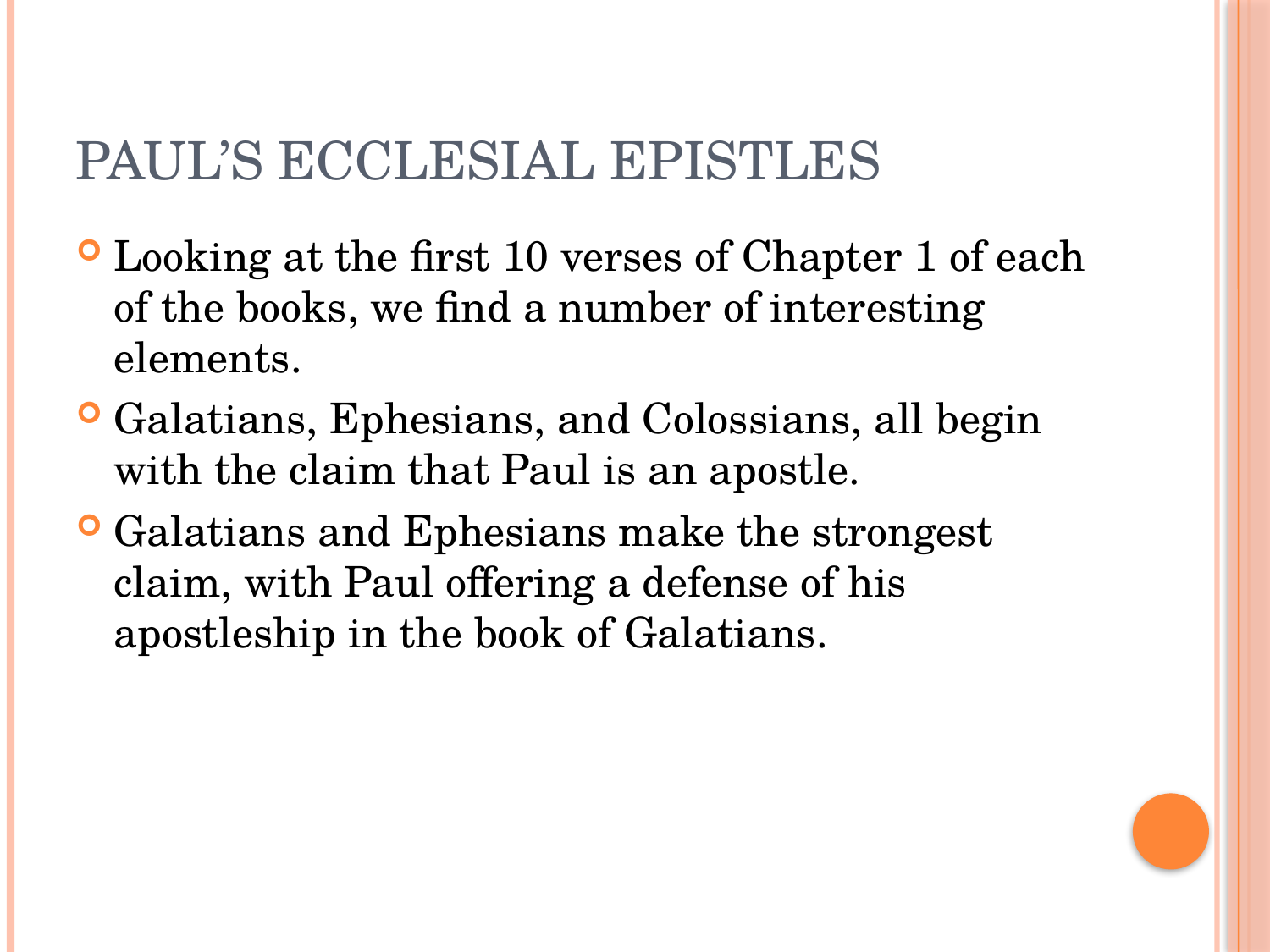

# Paul’s Ecclesial Epistles
Looking at the first 10 verses of Chapter 1 of each of the books, we find a number of interesting elements.
Galatians, Ephesians, and Colossians, all begin with the claim that Paul is an apostle.
Galatians and Ephesians make the strongest claim, with Paul offering a defense of his apostleship in the book of Galatians.